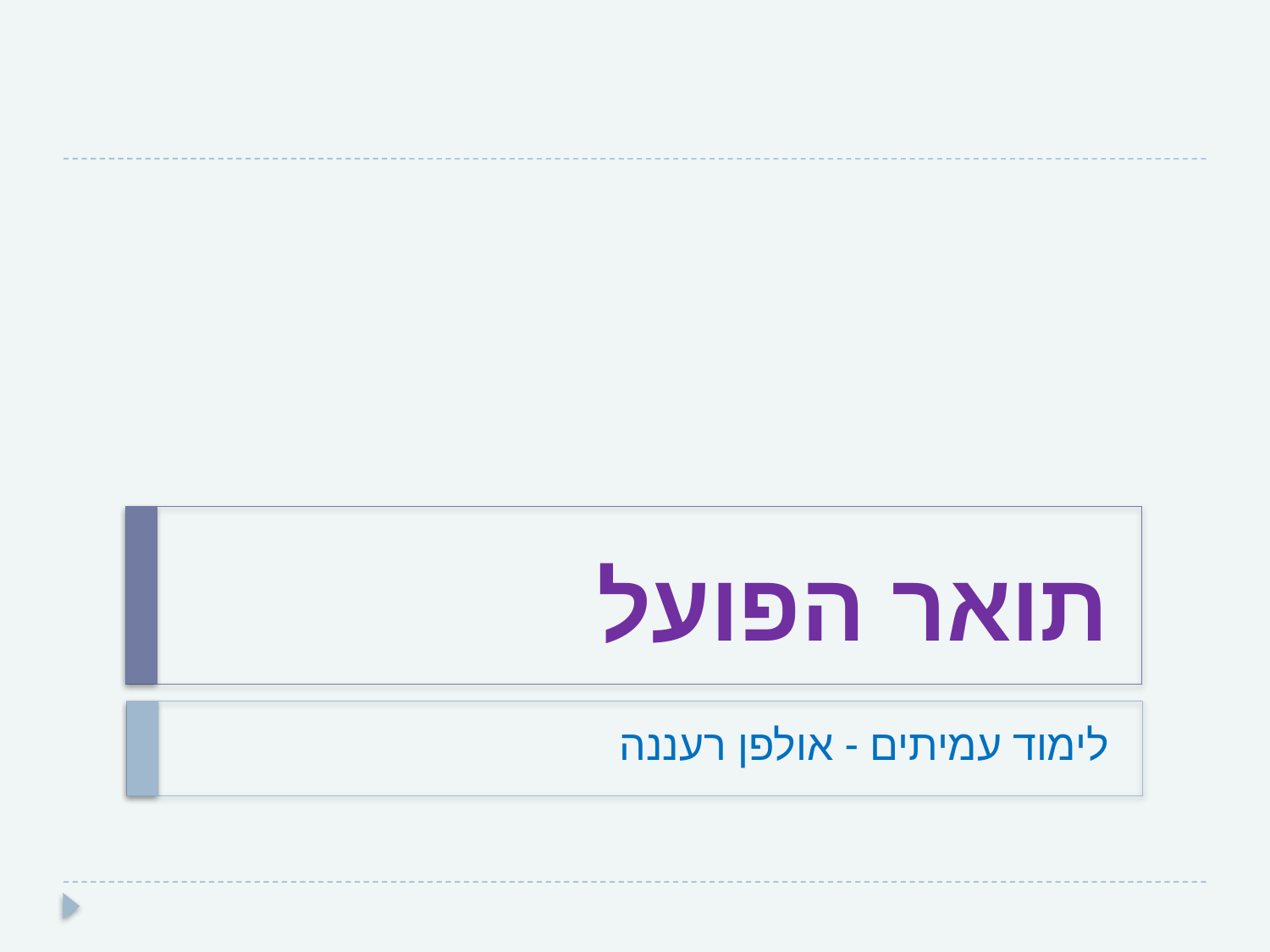

# תואר הפועל
לימוד עמיתים - אולפן רעננה